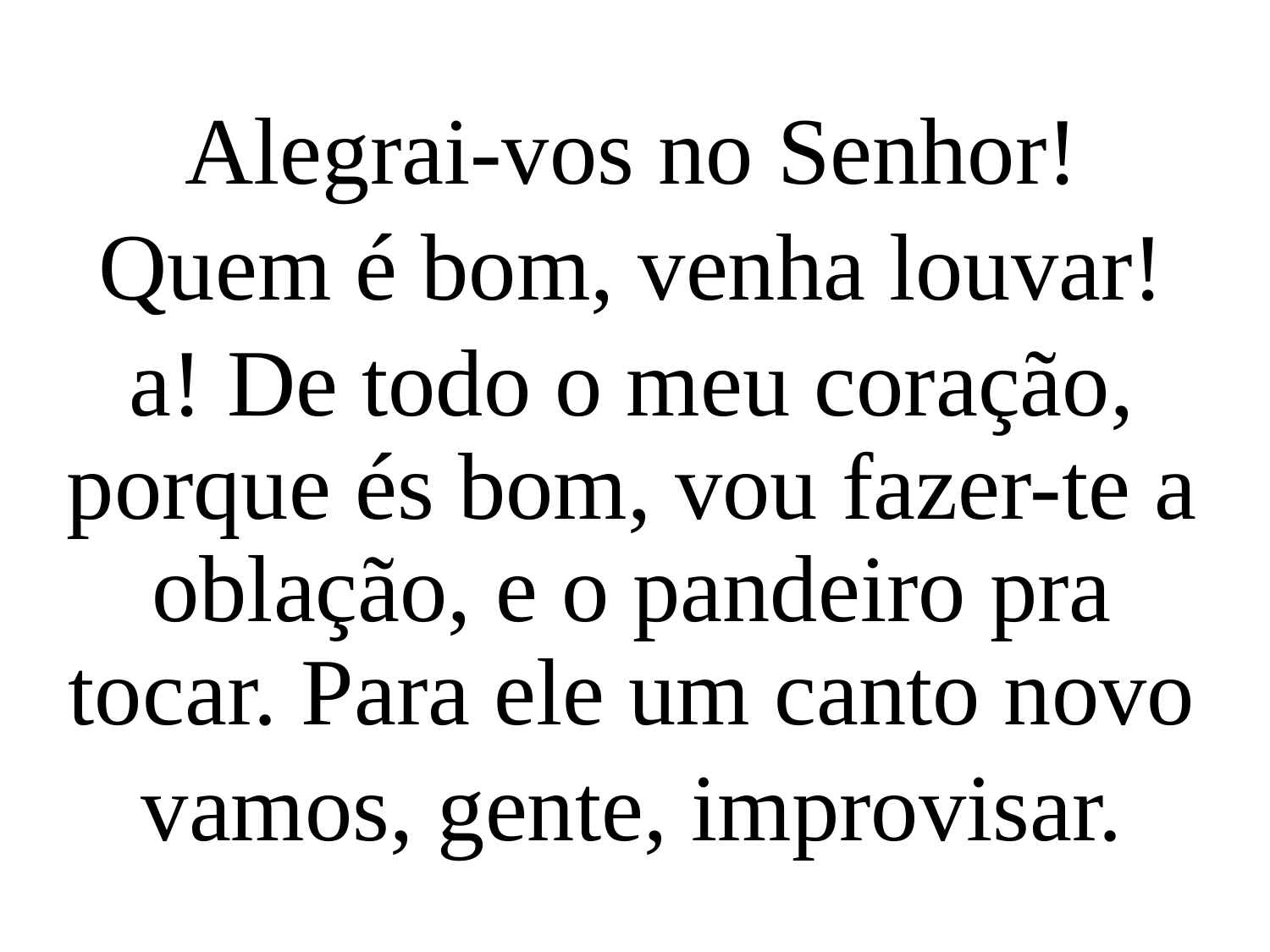

Alegrai-vos no Senhor!
Quem é bom, venha louvar!
a! De todo o meu coração, porque és bom, vou fazer-te a oblação, e o pandeiro pra tocar. Para ele um canto novo
vamos, gente, improvisar.